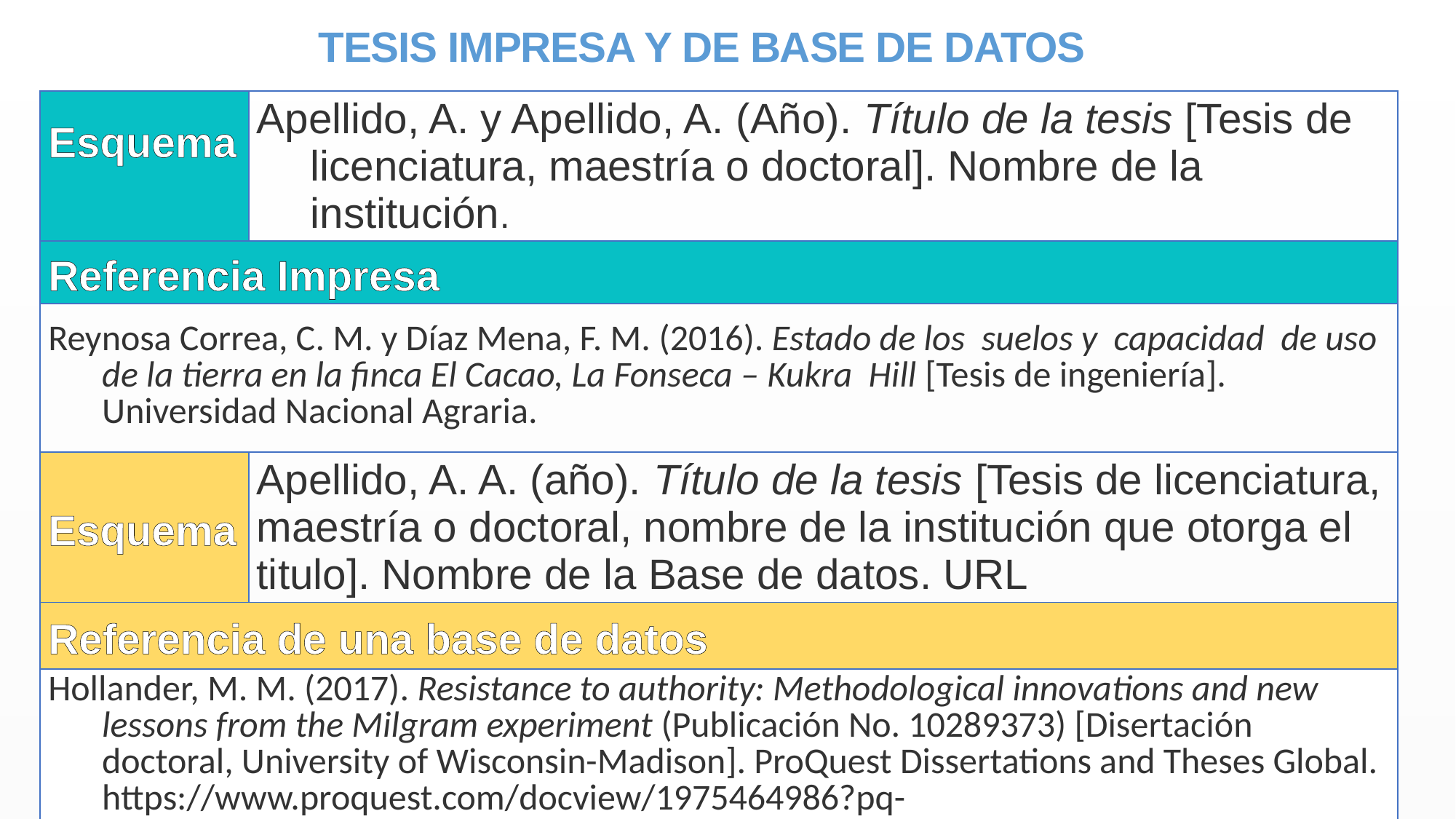

TESIS IMPRESA Y DE BASE DE DATOS
| Esquema | Apellido, A. y Apellido, A. (Año). Título de la tesis [Tesis de licenciatura, maestría o doctoral]. Nombre de la institución. |
| --- | --- |
| Referencia Impresa |  |
| Reynosa Correa, C. M. y Díaz Mena, F. M. (2016). Estado de los suelos y capacidad de uso de la tierra en la finca El Cacao, La Fonseca – Kukra Hill [Tesis de ingeniería]. Universidad Nacional Agraria. |  |
| Esquema | Apellido, A. A. (año). Título de la tesis [Tesis de licenciatura, maestría o doctoral, nombre de la institución que otorga el titulo]. Nombre de la Base de datos. URL |
| Referencia de una base de datos |  |
| Hollander, M. M. (2017). Resistance to authority: Methodological innovations and new lessons from the Milgram experiment (Publicación No. 10289373) [Disertación doctoral, University of Wisconsin-Madison]. ProQuest Dissertations and Theses Global. https://www.proquest.com/docview/1975464986?pq-origsite=gscholar&fromopenview=true |  |